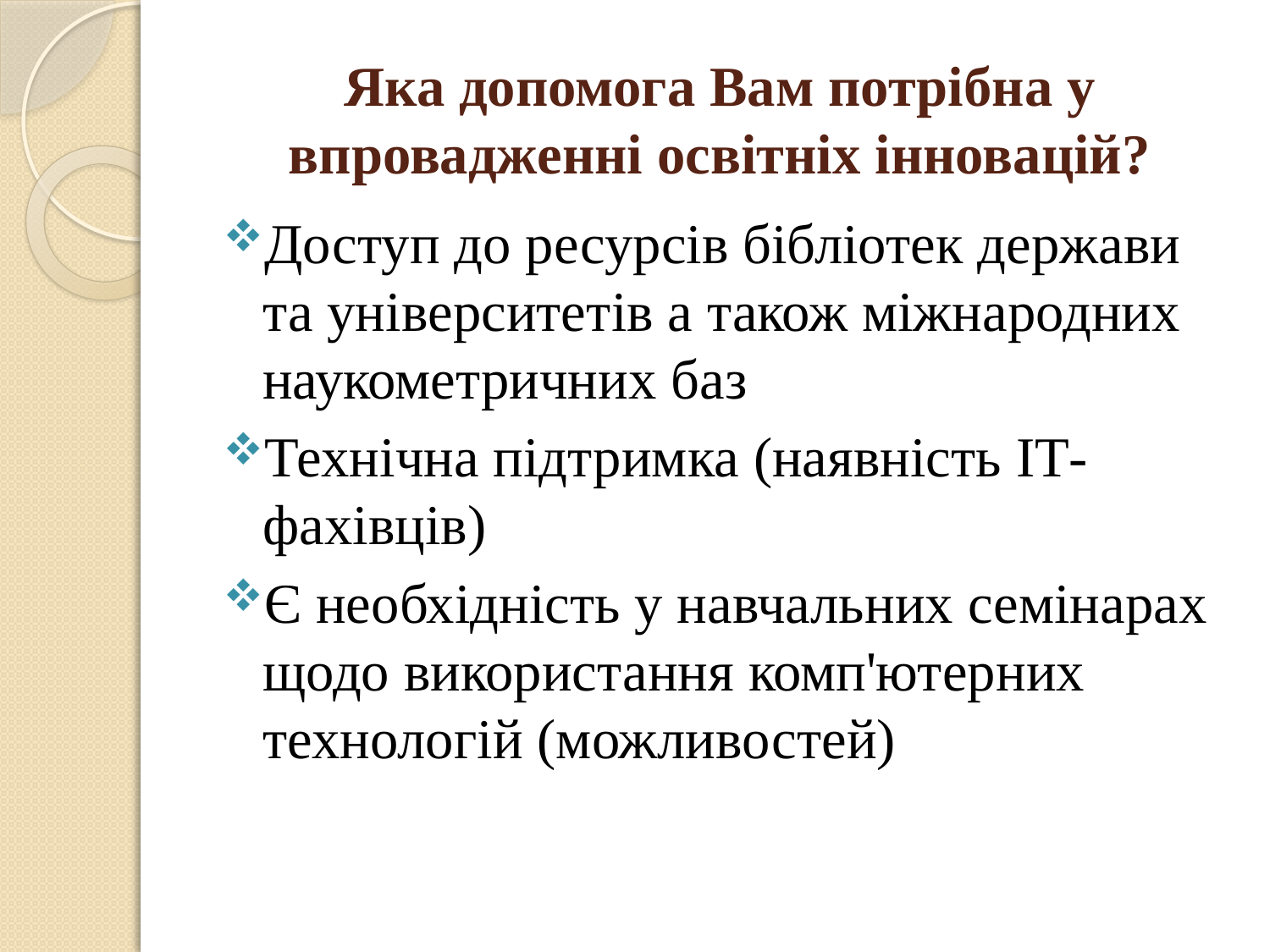

# Яка допомога Вам потрібна у впровадженні освітніх інновацій?
Доступ до ресурсів бібліотек держави та університетів а також міжнародних наукометричних баз
Технічна підтримка (наявність ІТ-фахівців)
Є необхідність у навчальних семінарах щодо використання комп'ютерних технологій (можливостей)